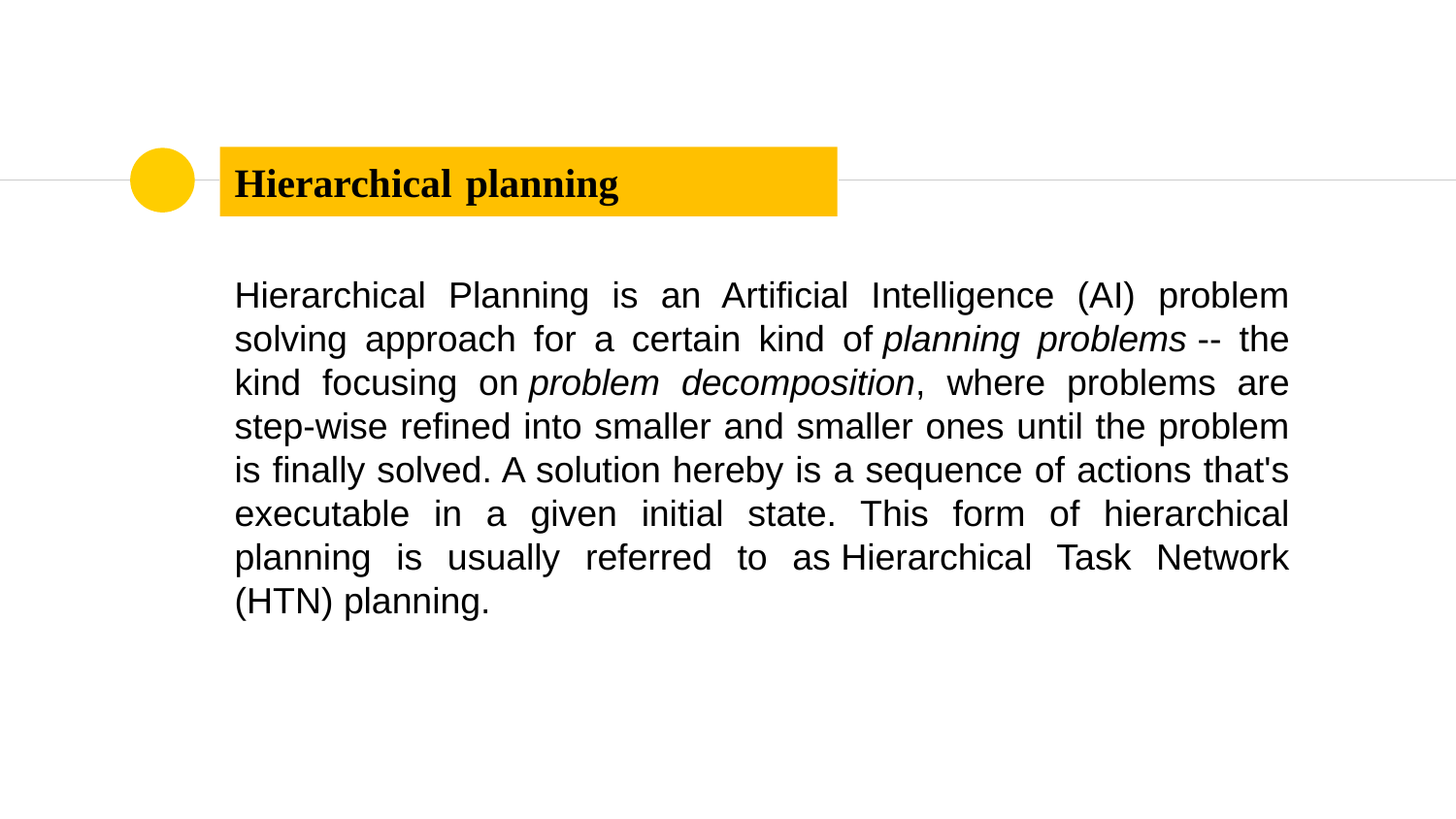

# Hierarchical planning
Hierarchical Planning is an Artificial Intelligence (AI) problem solving approach for a certain kind of planning problems -- the kind focusing on problem decomposition, where problems are step-wise refined into smaller and smaller ones until the problem is finally solved. A solution hereby is a sequence of actions that's executable in a given initial state. This form of hierarchical planning is usually referred to as Hierarchical Task Network (HTN) planning.